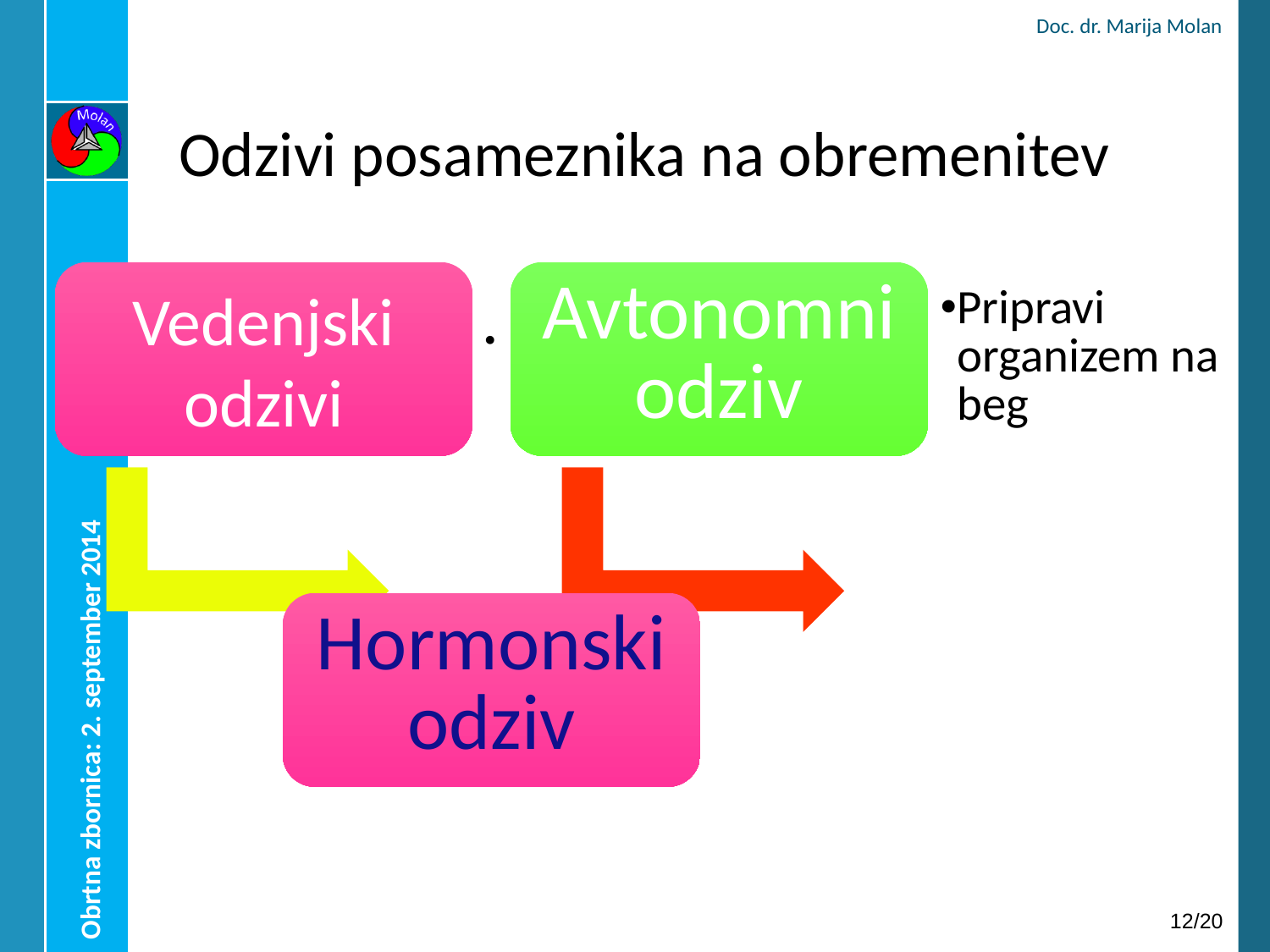

Doc. dr. Marija Molan
# Odzivi posameznika na obremenitev
Vedenjski odzivi
Hormonski odziv
Obrtna zbornica: 2. september 2014
12/20